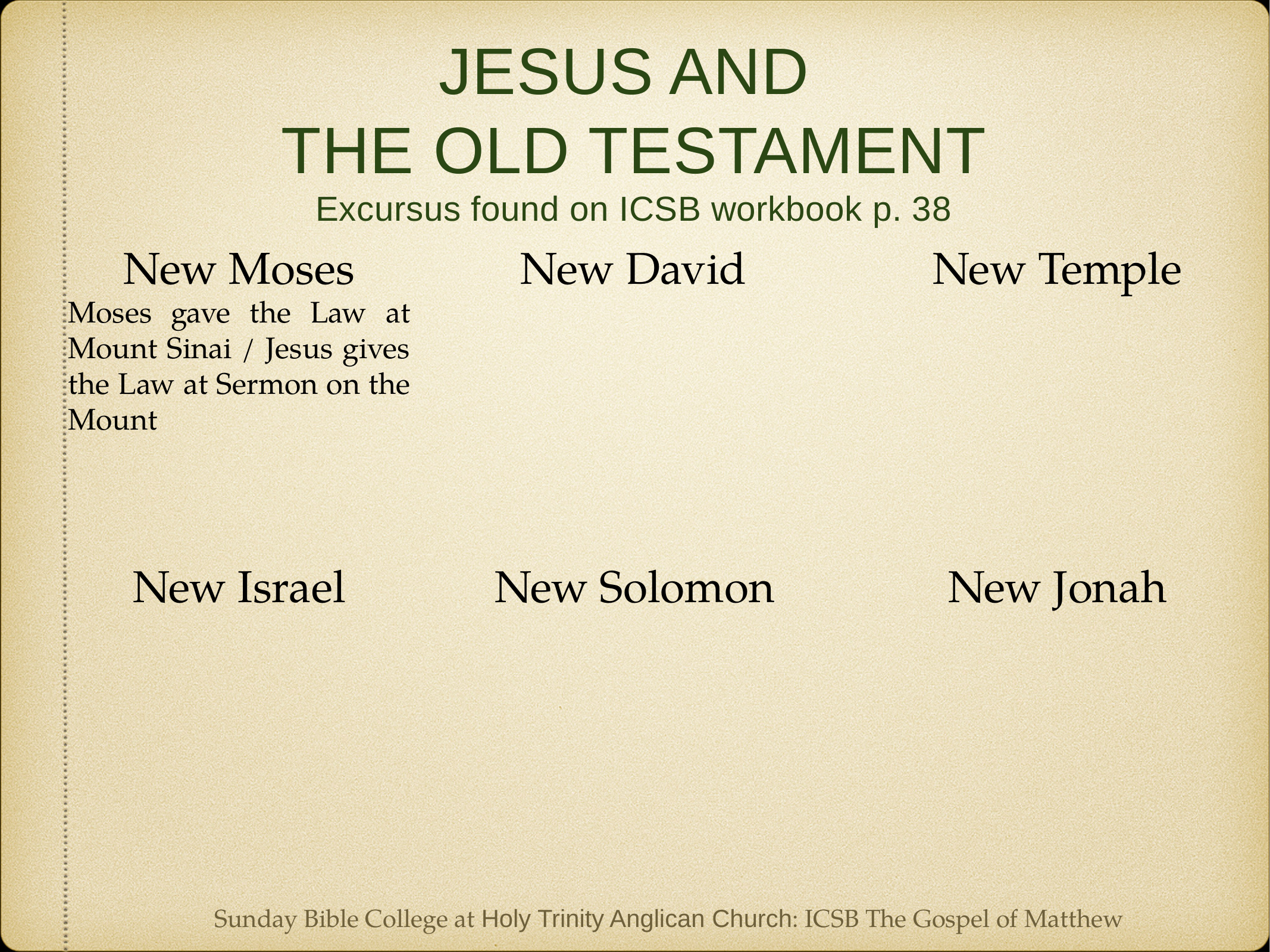

JESUS AND
THE OLD TESTAMENT
Excursus found on ICSB workbook p. 38
New Moses
Moses gave the Law at Mount Sinai / Jesus gives the Law at Sermon on the Mount
New David
New Temple
New Israel
New Solomon
New Jonah
Sunday Bible College at Holy Trinity Anglican Church: ICSB The Gospel of Matthew